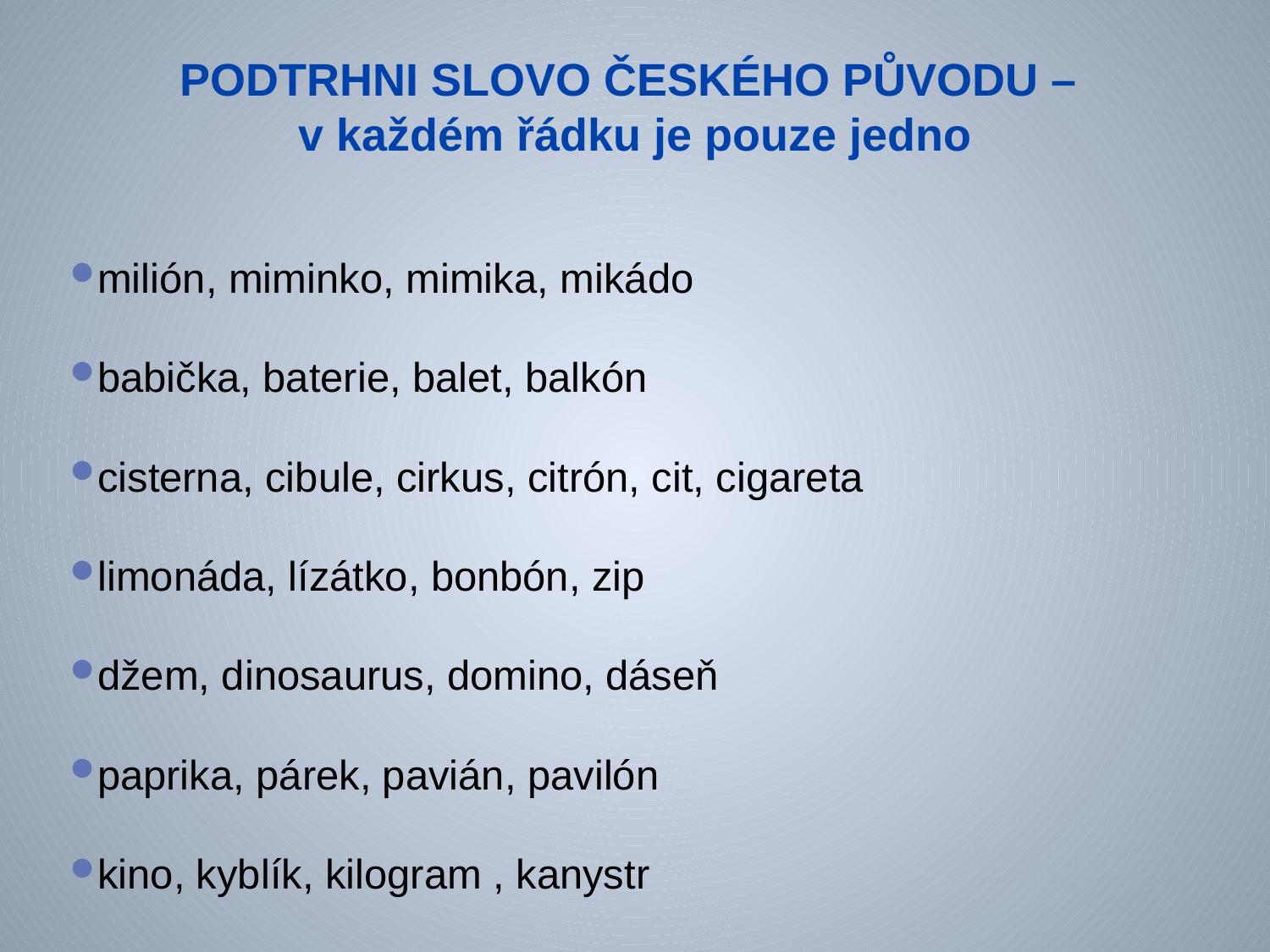

# PODTRHNI SLOVO ČESKÉHO PŮVODU – v každém řádku je pouze jedno

milión, miminko, mimika, mikádo

babička, baterie, balet, balkón

cisterna, cibule, cirkus, citrón, cit, cigareta

limonáda, lízátko, bonbón, zip

džem, dinosaurus, domino, dáseň

paprika, párek, pavián, pavilón

kino, kyblík, kilogram , kanystr